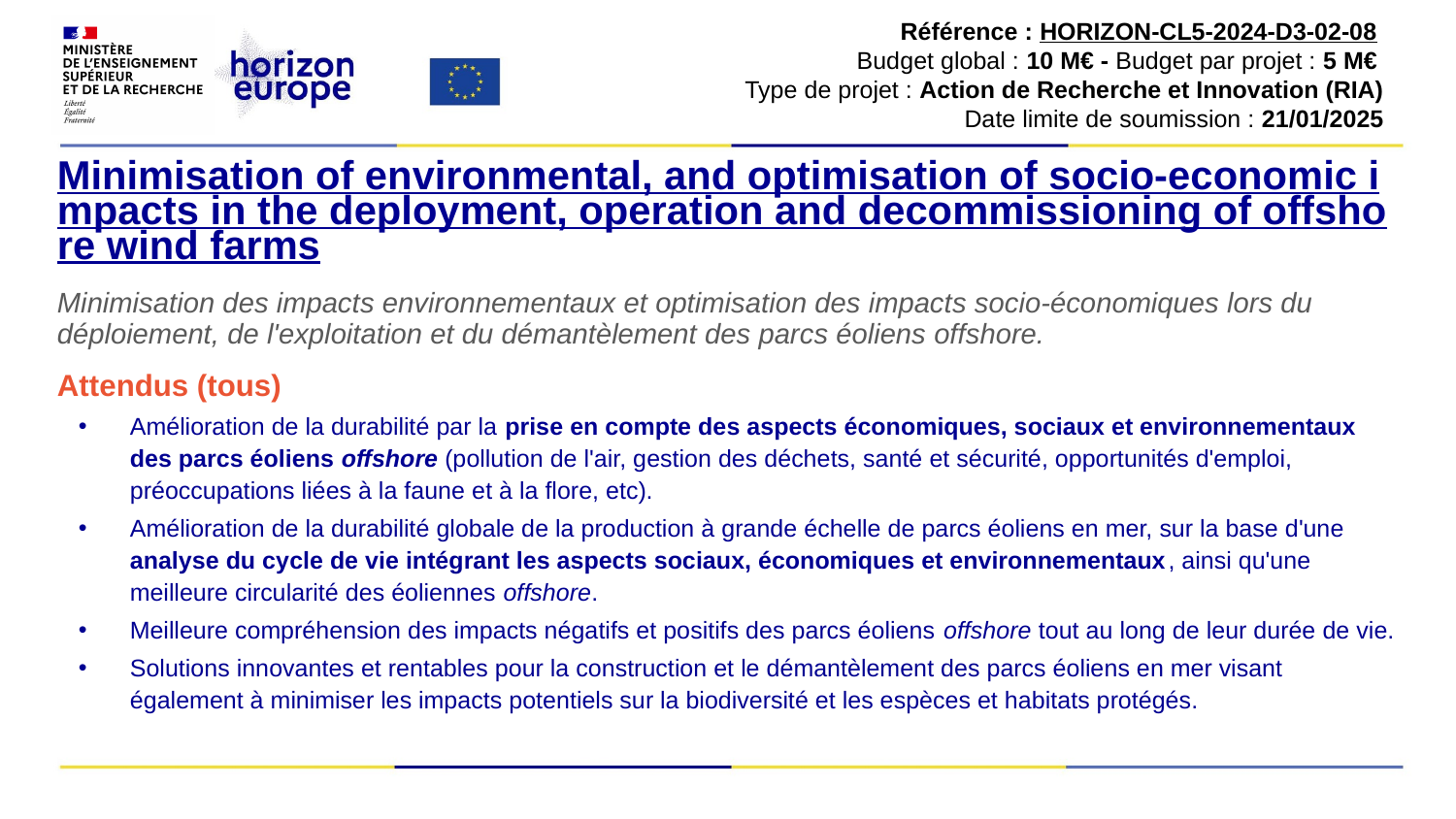

Référence : HORIZON-CL5-2024-D3-02-08
Budget global : 10 M€ - Budget par projet : 5 M€
Type de projet : Action de Recherche et Innovation (RIA)
Date limite de soumission : 21/01/2025
# Minimisation of environmental, and optimisation of socio-economic impacts in the deployment, operation and decommissioning of offshore wind farms
Minimisation des impacts environnementaux et optimisation des impacts socio-économiques lors du déploiement, de l'exploitation et du démantèlement des parcs éoliens offshore.
Attendus (tous)
Amélioration de la durabilité par la prise en compte des aspects économiques, sociaux et environnementaux des parcs éoliens offshore (pollution de l'air, gestion des déchets, santé et sécurité, opportunités d'emploi, préoccupations liées à la faune et à la flore, etc).
Amélioration de la durabilité globale de la production à grande échelle de parcs éoliens en mer, sur la base d'une analyse du cycle de vie intégrant les aspects sociaux, économiques et environnementaux, ainsi qu'une meilleure circularité des éoliennes offshore.
Meilleure compréhension des impacts négatifs et positifs des parcs éoliens offshore tout au long de leur durée de vie.
Solutions innovantes et rentables pour la construction et le démantèlement des parcs éoliens en mer visant également à minimiser les impacts potentiels sur la biodiversité et les espèces et habitats protégés.